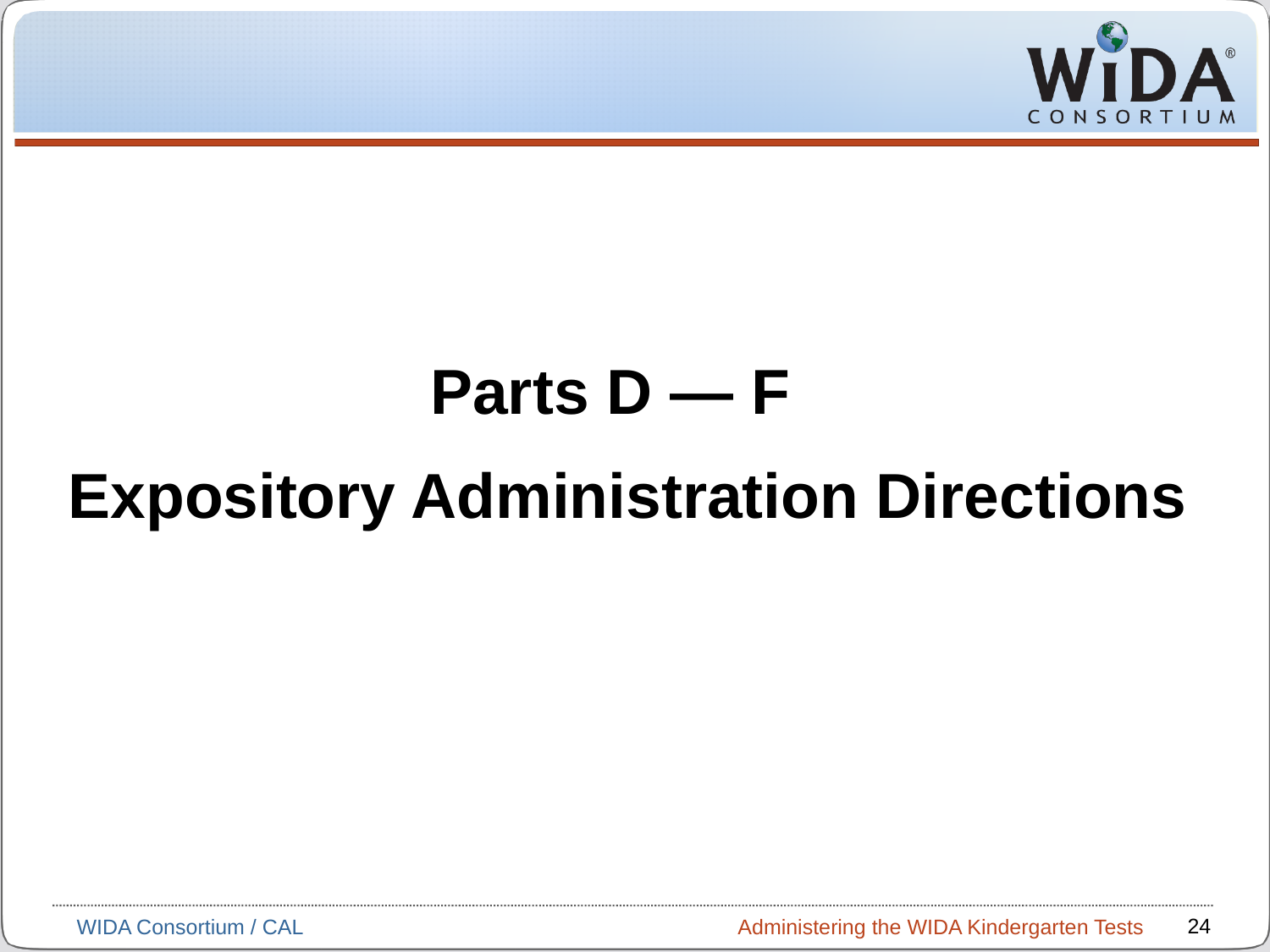

Parts D — F
Expository Administration Directions